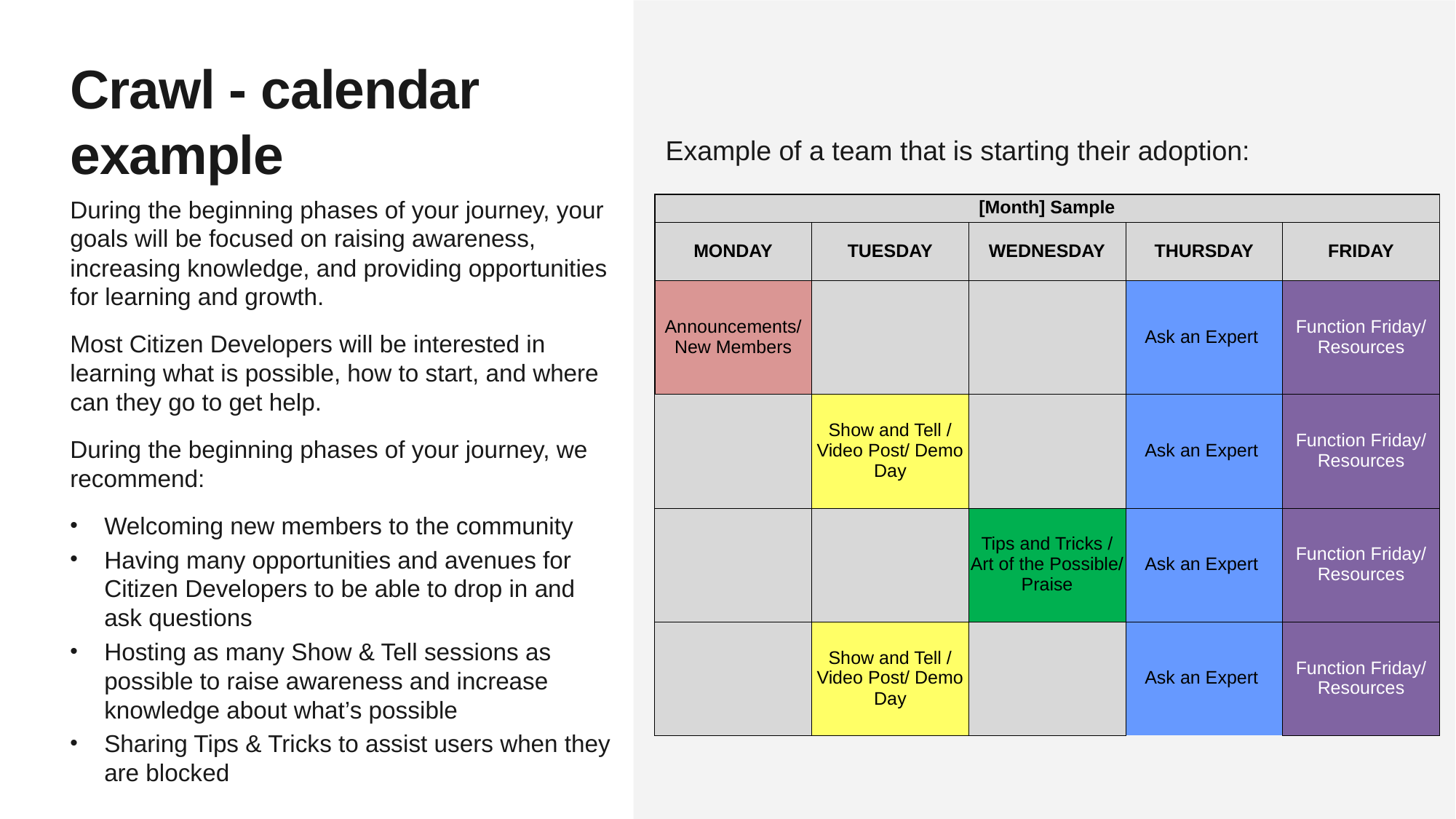

# Crawl - calendar example
Example of a team that is starting their adoption:
During the beginning phases of your journey, your goals will be focused on raising awareness, increasing knowledge, and providing opportunities for learning and growth.
Most Citizen Developers will be interested in learning what is possible, how to start, and where can they go to get help.
During the beginning phases of your journey, we recommend:
Welcoming new members to the community
Having many opportunities and avenues for Citizen Developers to be able to drop in and ask questions
Hosting as many Show & Tell sessions as possible to raise awareness and increase knowledge about what’s possible
Sharing Tips & Tricks to assist users when they are blocked
| [Month] Sample |  |  |  |  |
| --- | --- | --- | --- | --- |
| MONDAY | TUESDAY | WEDNESDAY | THURSDAY | FRIDAY |
| Announcements/ New Members |  |  | Ask an Expert | Function Friday/ Resources |
|  | Show and Tell / Video Post/ Demo Day |  | Ask an Expert | Function Friday/ Resources |
|  |  | Tips and Tricks / Art of the Possible/ Praise | Ask an Expert | Function Friday/ Resources |
|  | Show and Tell / Video Post/ Demo Day |  | Ask an Expert | Function Friday/ Resources |